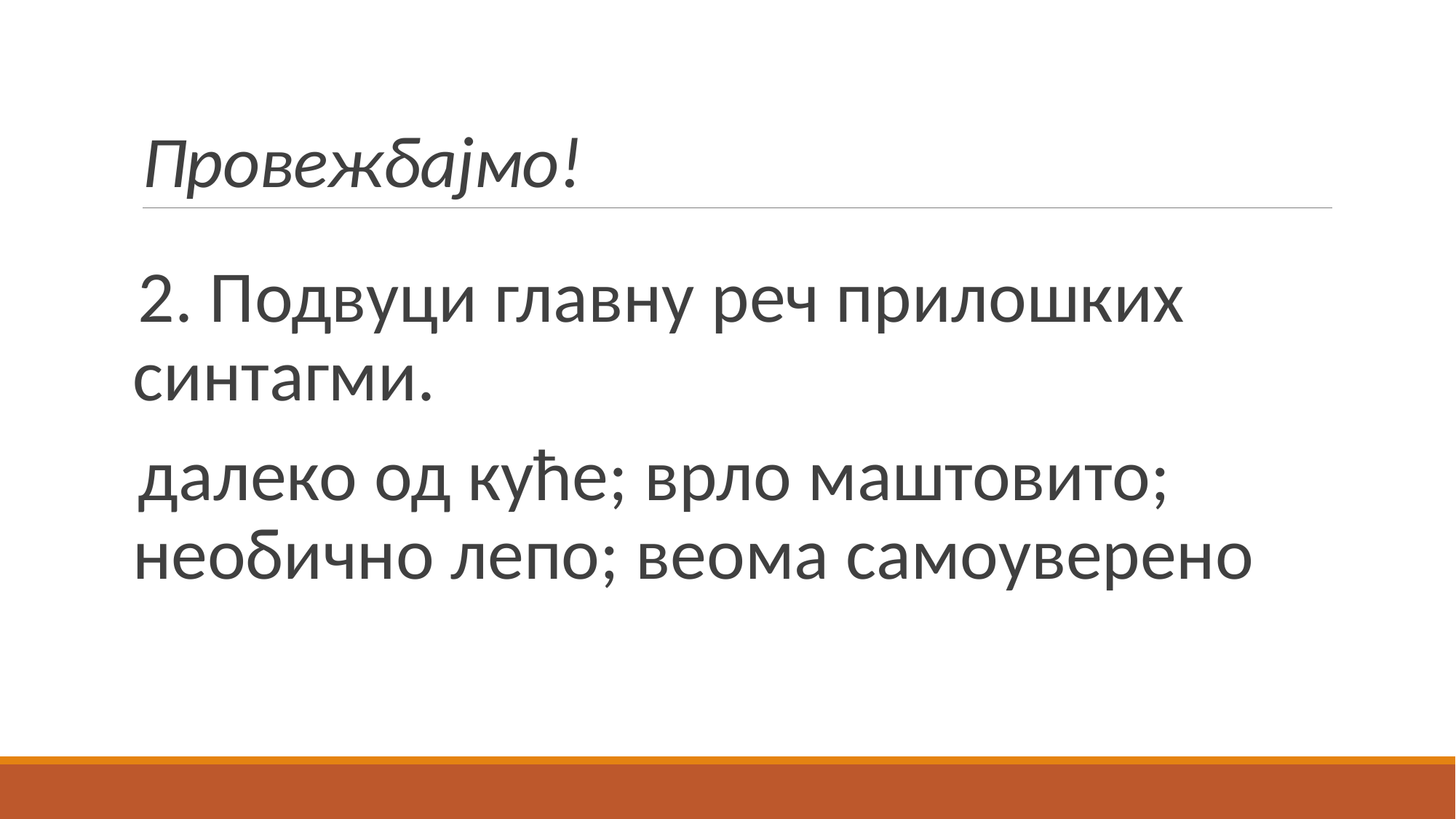

# Провежбајмо!
2. Подвуци главну реч прилошких синтагми.
далеко од куће; врло маштовито; необично лепо; веома самоуверено